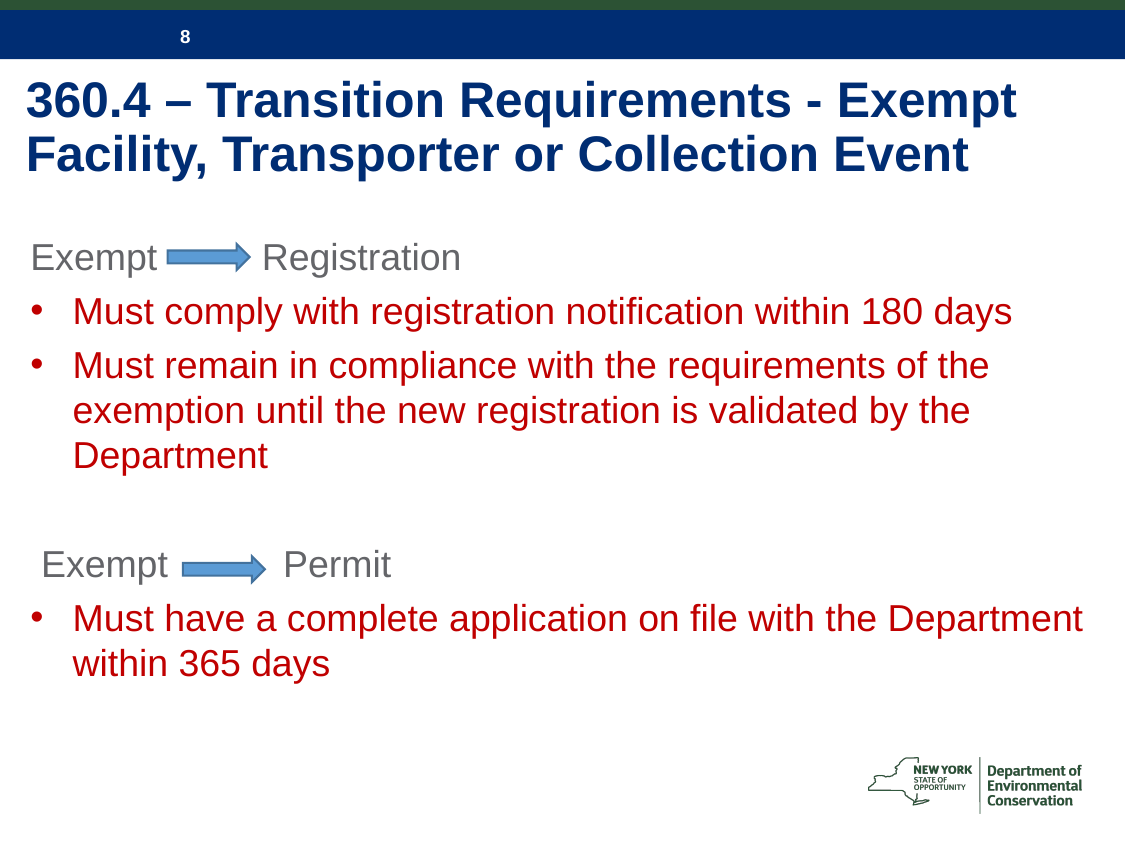

# 360.4 – Transition Requirements - Exempt Facility, Transporter or Collection Event
Exempt          Registration
Must comply with registration notification within 180 days
Must remain in compliance with the requirements of the exemption until the new registration is validated by the Department

 Exempt           Permit
Must have a complete application on file with the Department within 365 days